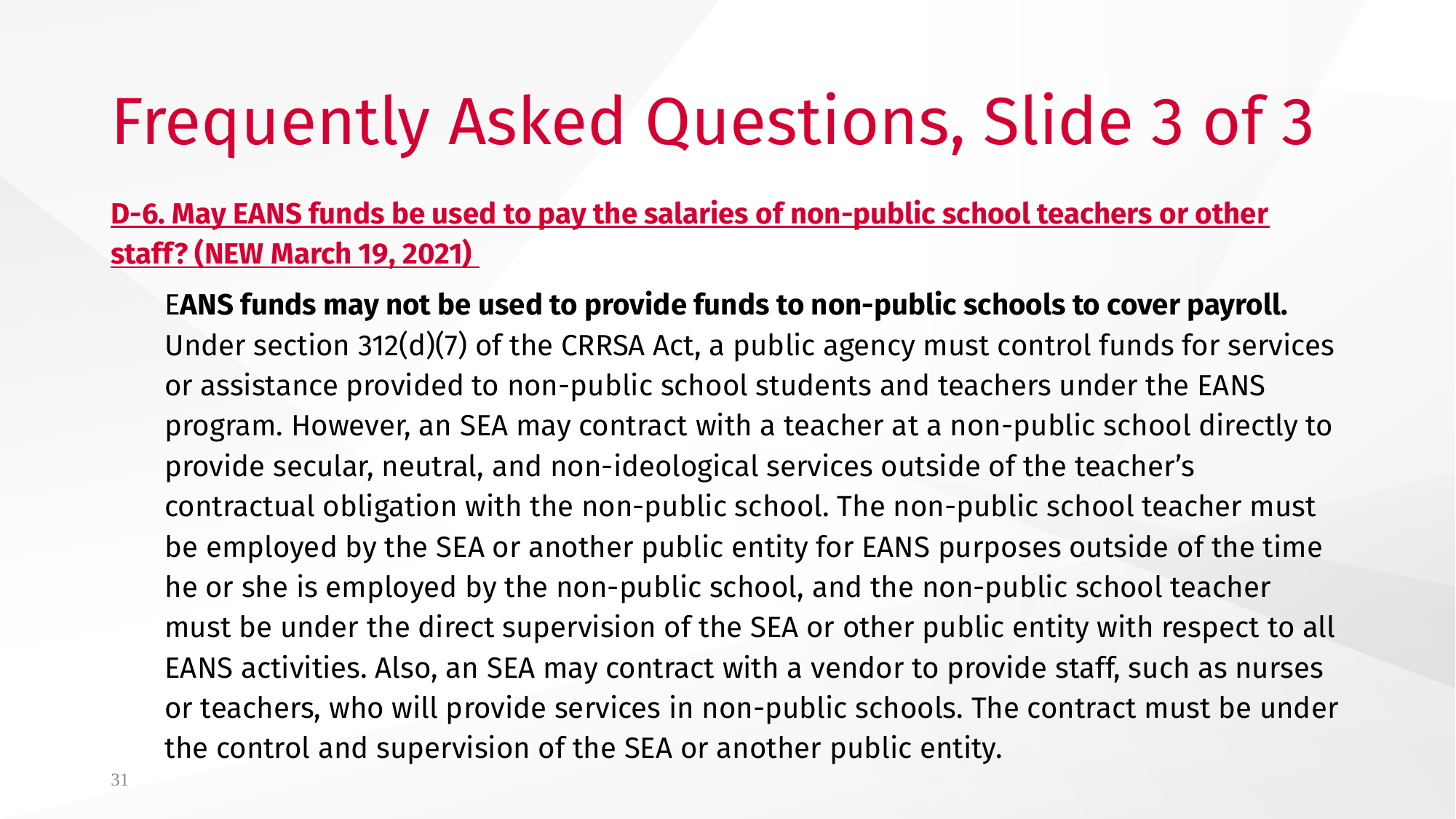

# Frequently Asked Questions, Slide 3 of 3
D-6. May EANS funds be used to pay the salaries of non-public school teachers or other staff? (NEW March 19, 2021)
EANS funds may not be used to provide funds to non-public schools to cover payroll. Under section 312(d)(7) of the CRRSA Act, a public agency must control funds for services or assistance provided to non-public school students and teachers under the EANS program. However, an SEA may contract with a teacher at a non-public school directly to provide secular, neutral, and non-ideological services outside of the teacher’s contractual obligation with the non-public school. The non-public school teacher must be employed by the SEA or another public entity for EANS purposes outside of the time he or she is employed by the non-public school, and the non-public school teacher must be under the direct supervision of the SEA or other public entity with respect to all EANS activities. Also, an SEA may contract with a vendor to provide staff, such as nurses or teachers, who will provide services in non-public schools. The contract must be under the control and supervision of the SEA or another public entity.
31